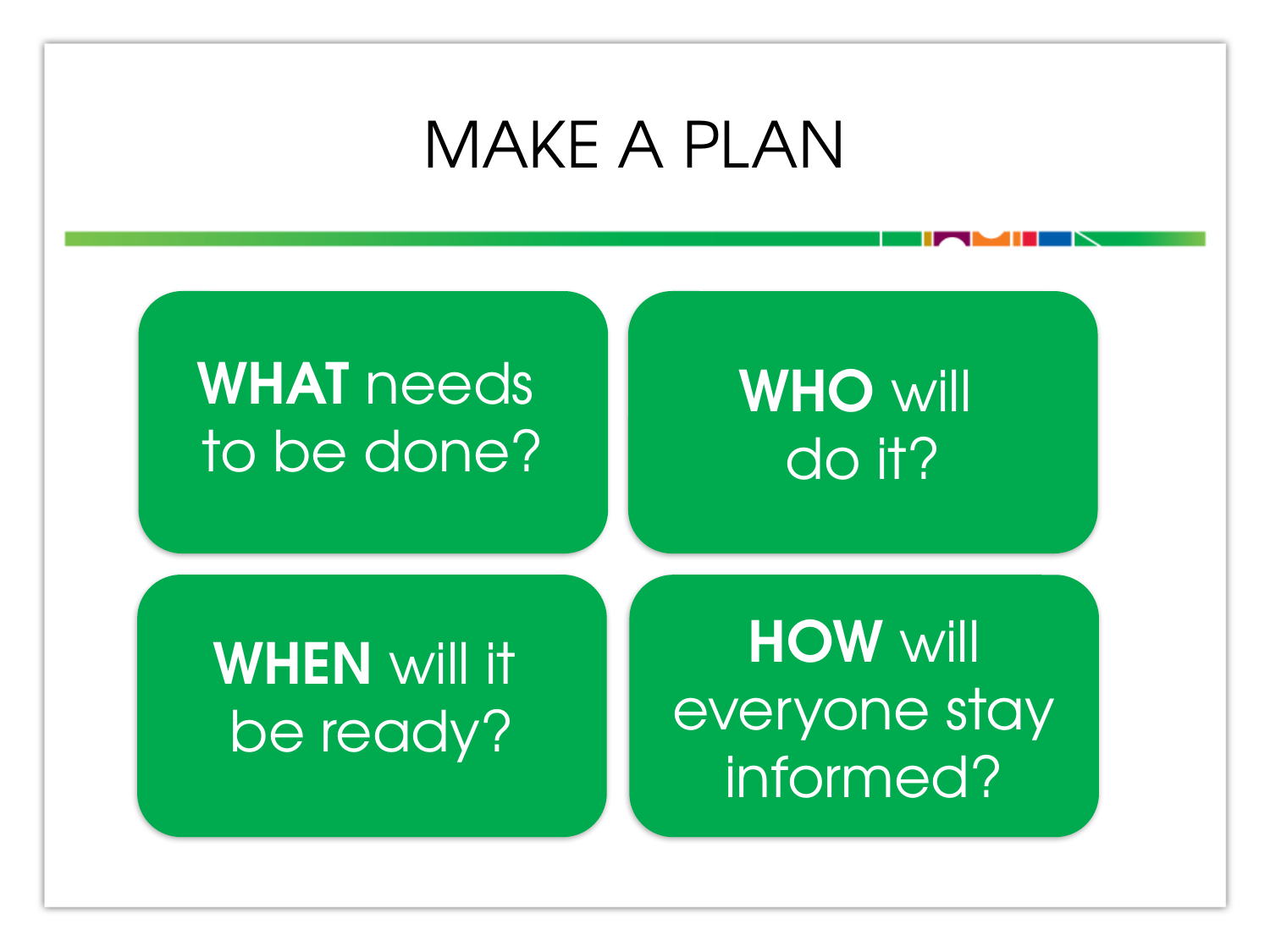

# Make a plan

WHAT needs
to be done?
WHO will
do it?

HOW will everyone stay informed?
WHEN will it
be ready?